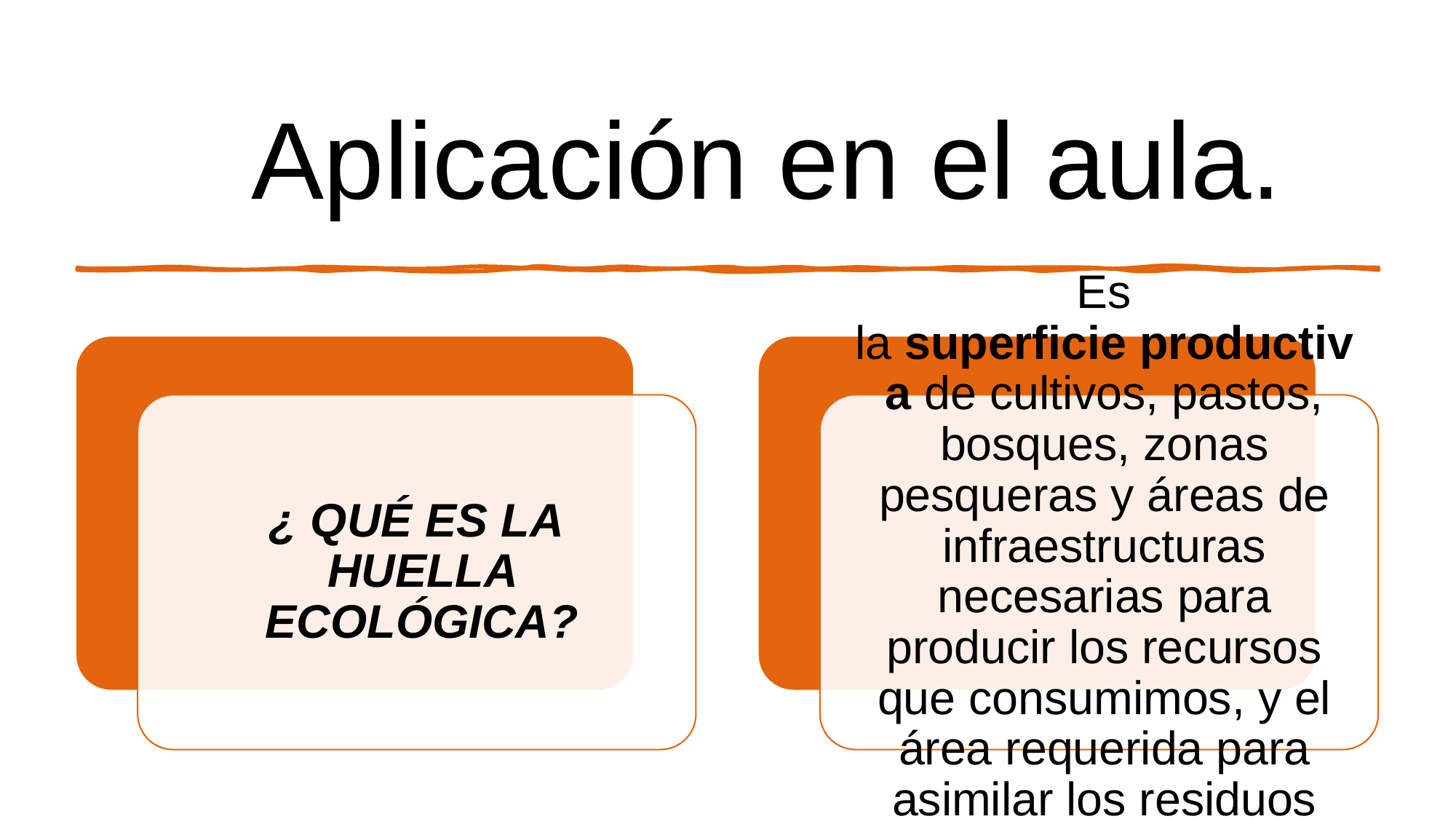

# Aplicación en el aula.

¿ QUÉ ES LA  HUELLA ECOLÓGICA?
Es la superficie productiva de cultivos, pastos, bosques, zonas pesqueras y áreas de infraestructuras necesarias para producir los recursos que consumimos, y el área requerida para asimilar los residuos que generamos.